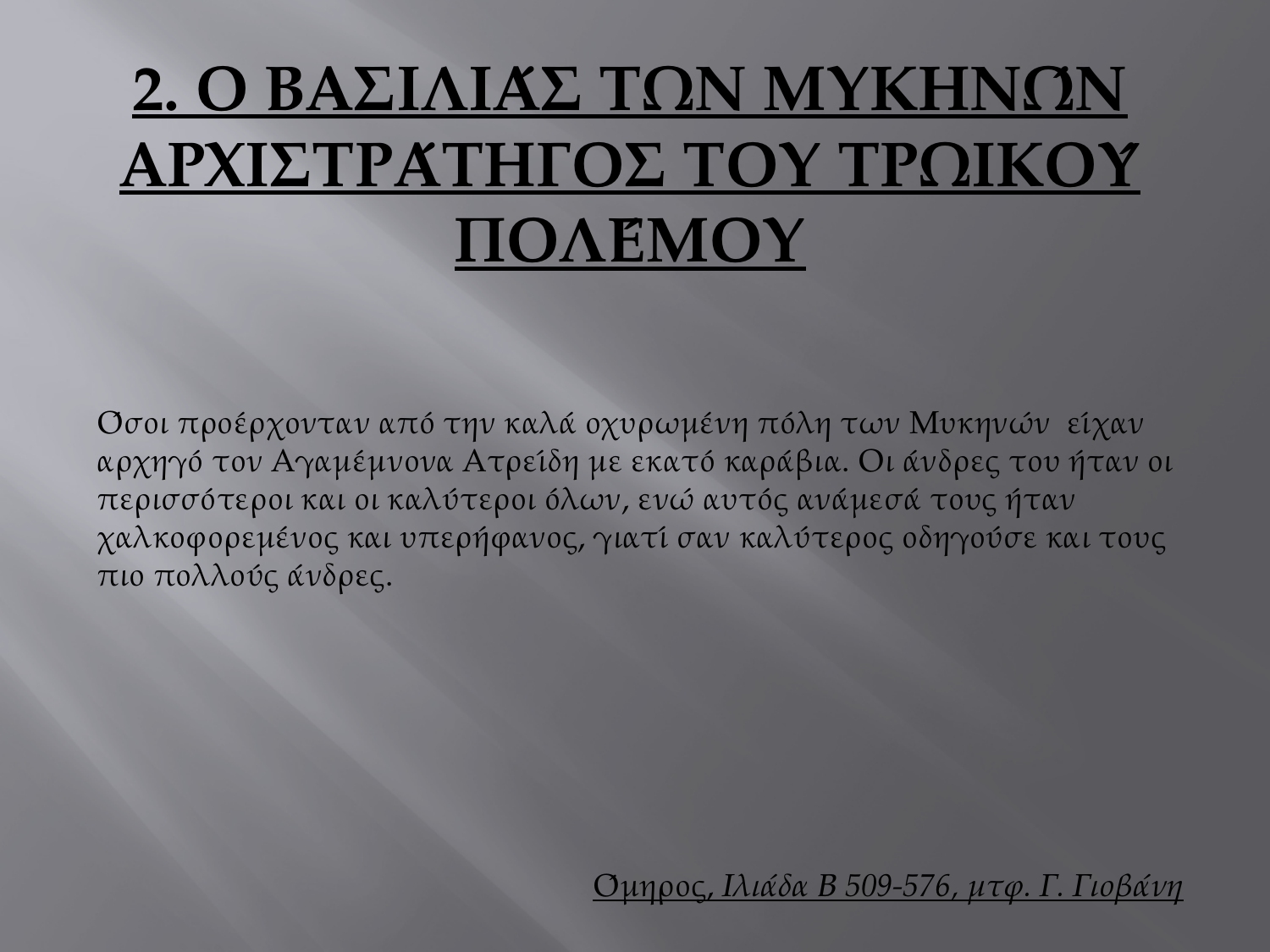

# 2. Ο βασιλιάς των Μυκηνών αρχιστράτηγος του Τρωικού πολέμου

Όσοι προέρχονταν από την καλά οχυρωμένη πόλη των Μυκηνών  είχαν αρχηγό τον Αγαμέμνονα Ατρείδη με εκατό καράβια. Οι άνδρες του ήταν οι περισσότεροι και οι καλύτεροι όλων, ενώ αυτός ανάμεσά τους ήταν χαλκοφορεμένος και υπερήφανος, γιατί σαν καλύτερος οδηγούσε και τους πιο πολλούς άνδρες.

Όμηρος, Ιλιάδα Β 509-576, μτφ. Γ. Γιοβάνη